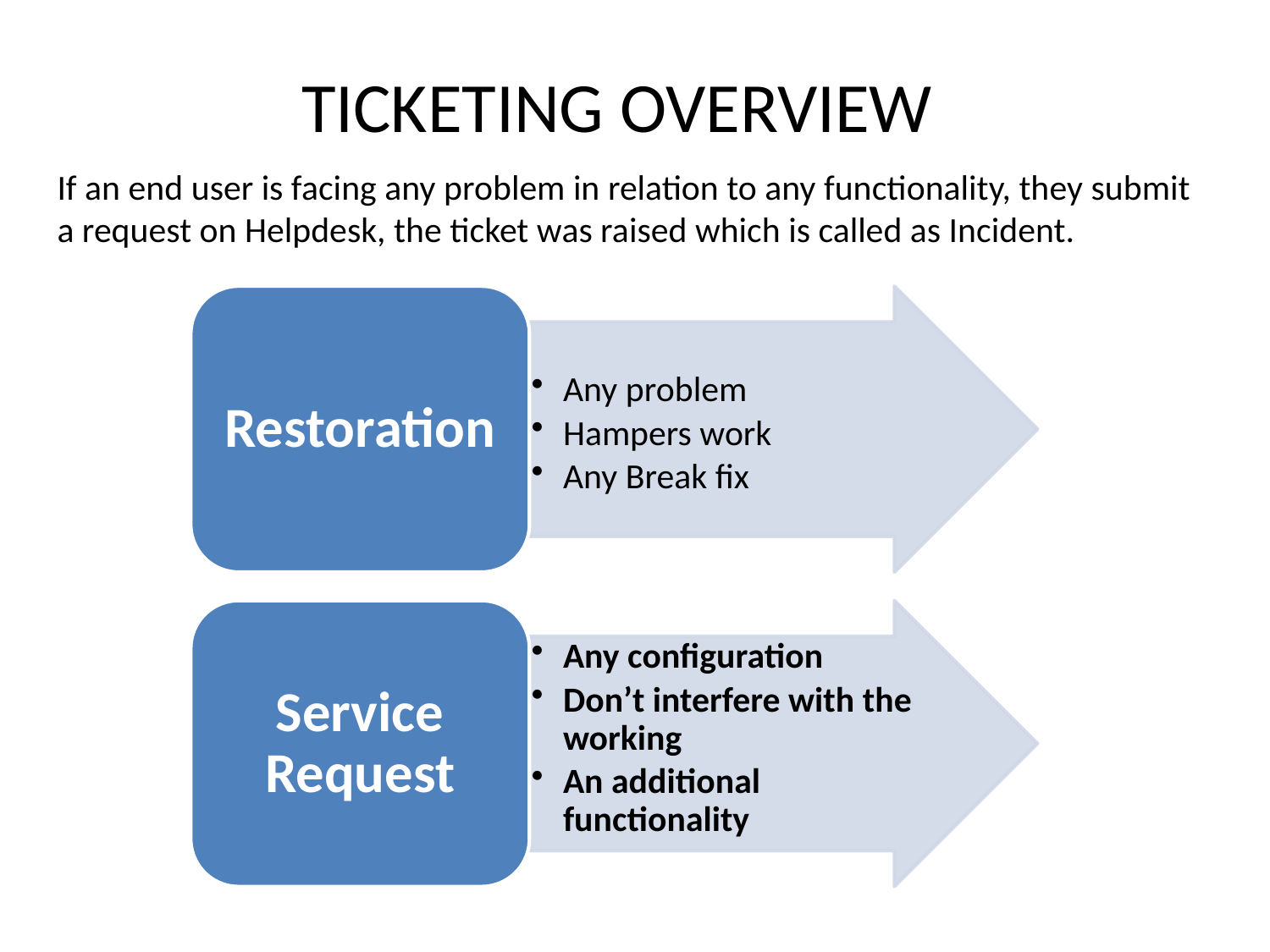

# TICKETING OVERVIEW
If an end user is facing any problem in relation to any functionality, they submit a request on Helpdesk, the ticket was raised which is called as Incident.

Any problem
Hampers work
Any Break fix
Restoration
Any configuration
Don’t interfere with the working
An additional functionality
Service Request